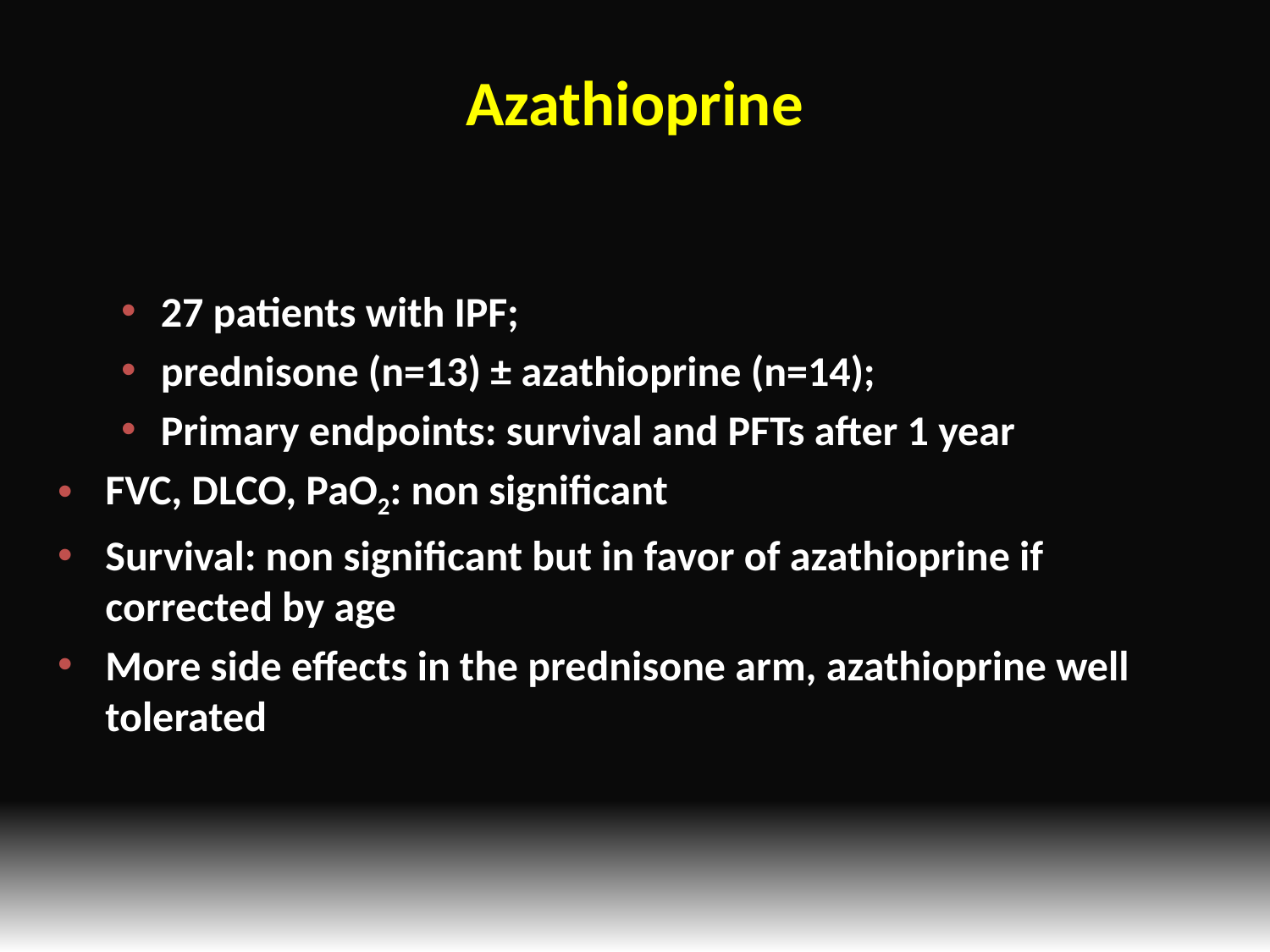

Azathioprine
27 patients with IPF;
prednisone (n=13) ± azathioprine (n=14);
Primary endpoints: survival and PFTs after 1 year
FVC, DLCO, PaO2: non significant
Survival: non significant but in favor of azathioprine if corrected by age
More side effects in the prednisone arm, azathioprine well tolerated